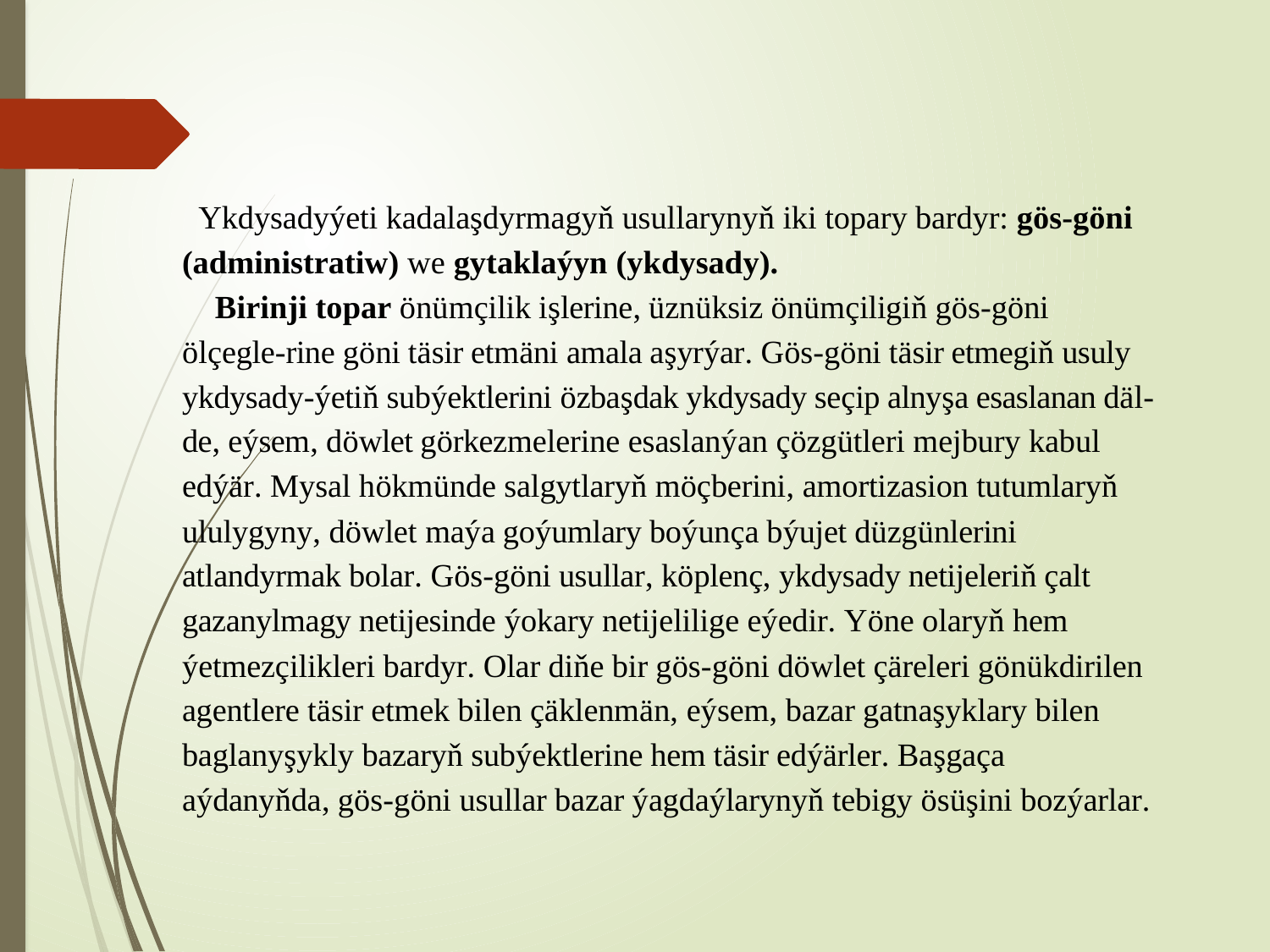

# Ykdysadyýeti kadalaşdyrmagyň usullarynyň iki topary bardyr: gös-göni (administratiw) we gytaklaýyn (ykdysady). Birinji topar önümçilik işlerine, üznüksiz önümçiligiň gös-göni ölçegle-rine göni täsir etmäni amala aşyrýar. Gös-göni täsir etmegiň usuly ykdysady-ýetiň subýektlerini özbaşdak ykdysady seçip alnyşa esaslanan däl-de, eýsem, döwlet görkezmelerine esaslanýan çözgütleri mejbury kabul edýär. Mysal hökmünde salgytlaryň möçberini, amortizasion tutumlaryň ululygyny, döwlet maýa goýumlary boýunça býujet düzgünlerini atlandyrmak bolar. Gös-göni usullar, köplenç, ykdysady netijeleriň çalt gazanylmagy netijesinde ýokary netijelilige eýedir. Yöne olaryň hem ýetmezçilikleri bardyr. Olar diňe bir gös-göni döwlet çäreleri gönükdirilen agentlere täsir etmek bilen çäklenmän, eýsem, bazar gatnaşyklary bilen baglanyşykly bazaryň subýektlerine hem täsir edýärler. Başgaça aýdanyňda, gös-göni usullar bazar ýagdaýlarynyň tebigy ösüşini bozýarlar.